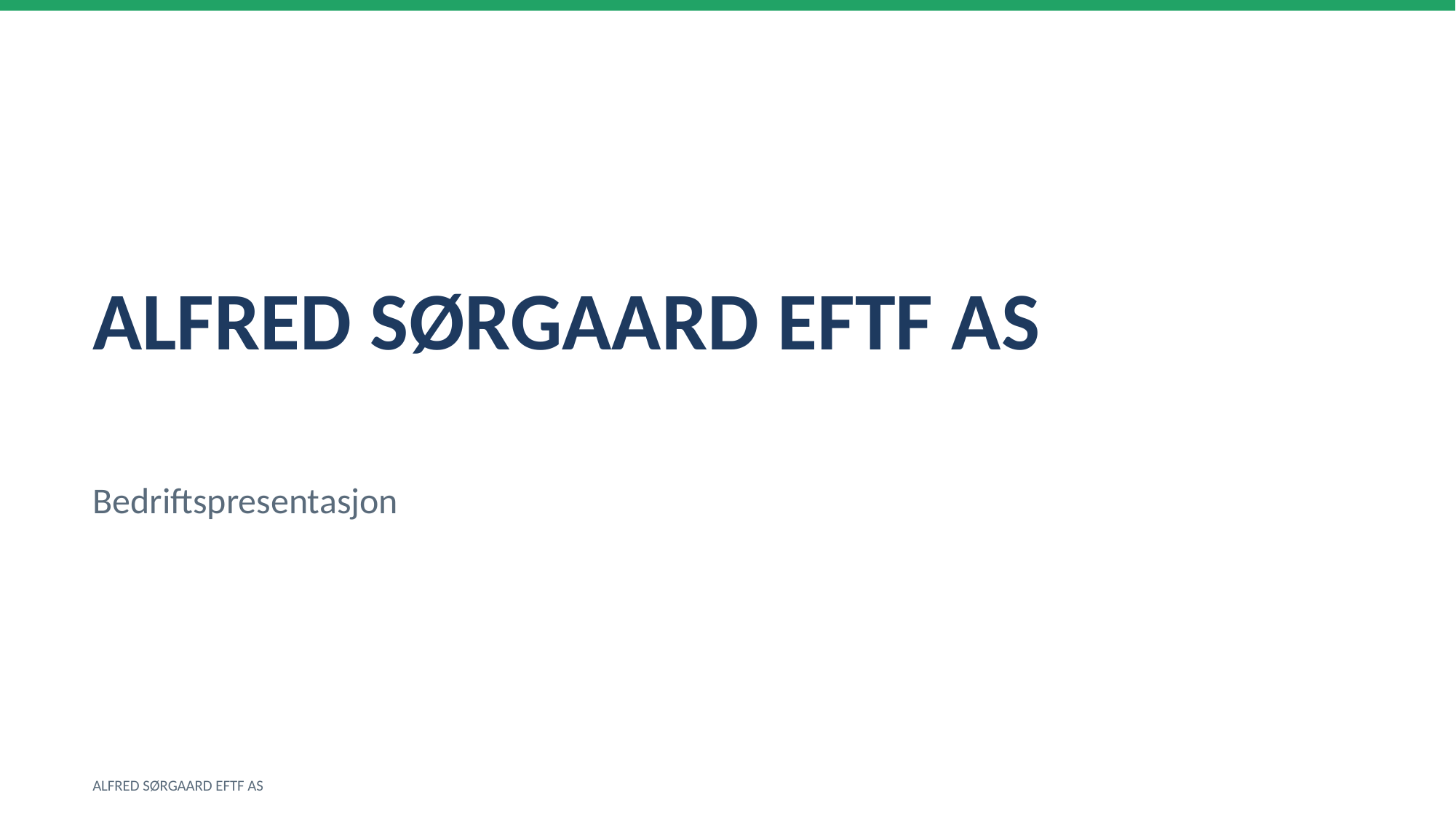

ALFRED SØRGAARD EFTF AS
Bedriftspresentasjon
ALFRED SØRGAARD EFTF AS